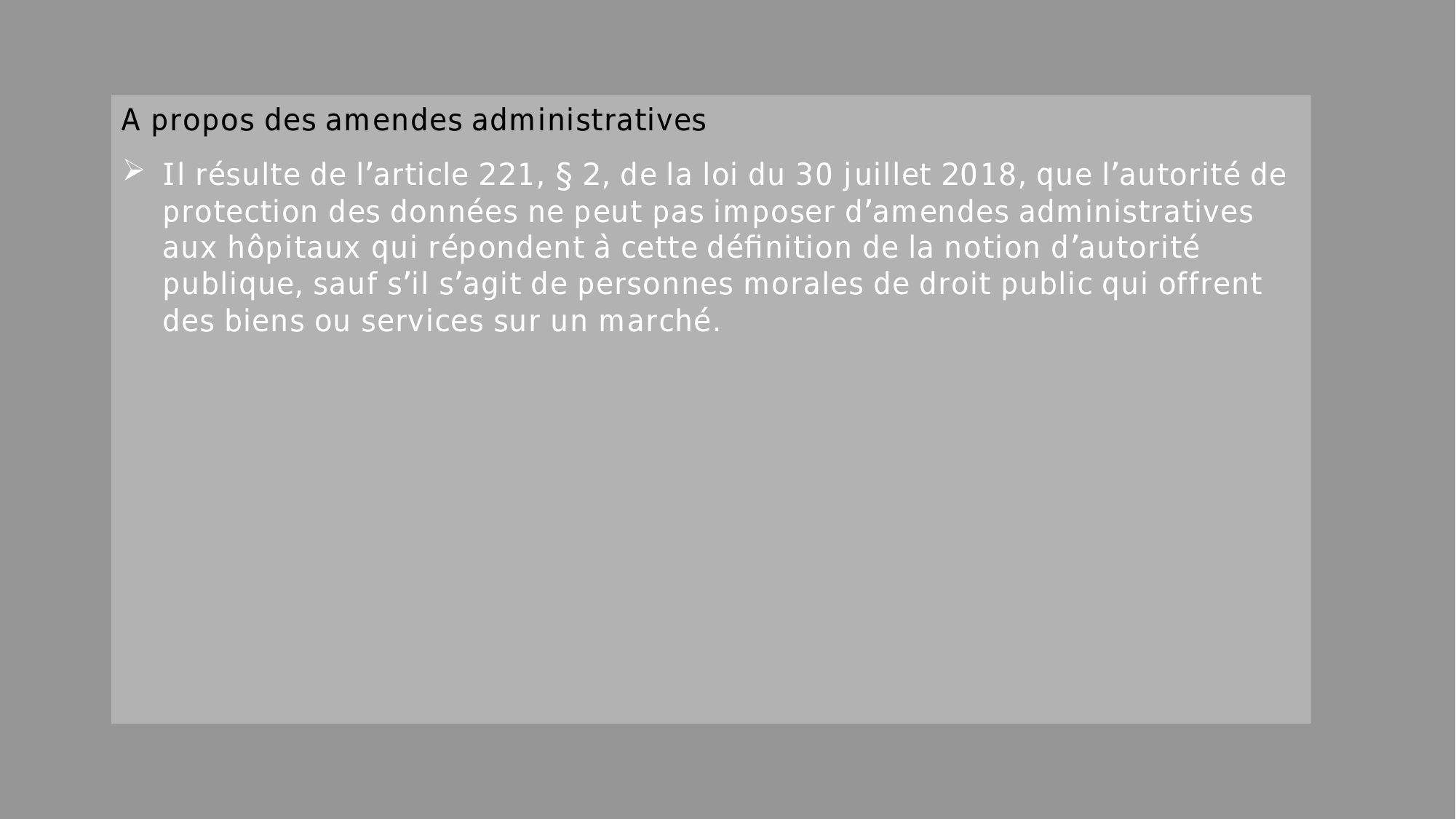

A propos des amendes administratives
Il résulte de l’article 221, § 2, de la loi du 30 juillet 2018, que l’autorité de protection des données ne peut pas imposer d’amendes administratives aux hôpitaux qui répondent à cette définition de la notion d’autorité publique, sauf s’il s’agit de personnes morales de droit public qui offrent des biens ou services sur un marché.